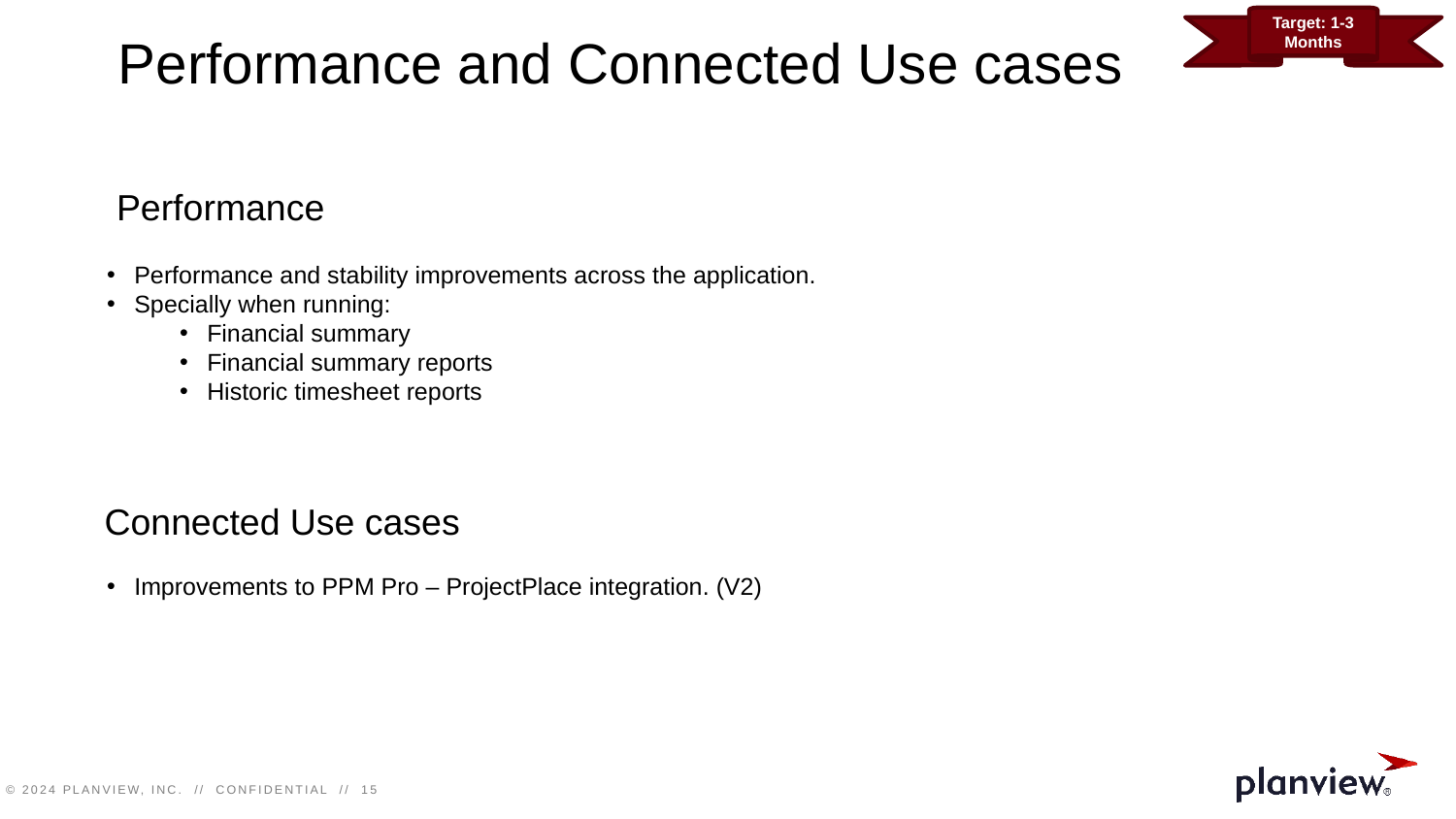

Target: 1-3 Months
# Performance and Connected Use cases
Performance
Performance and stability improvements across the application.
Specially when running:
Financial summary
Financial summary reports
Historic timesheet reports

Connected Use cases
Improvements to PPM Pro – ProjectPlace integration. (V2)